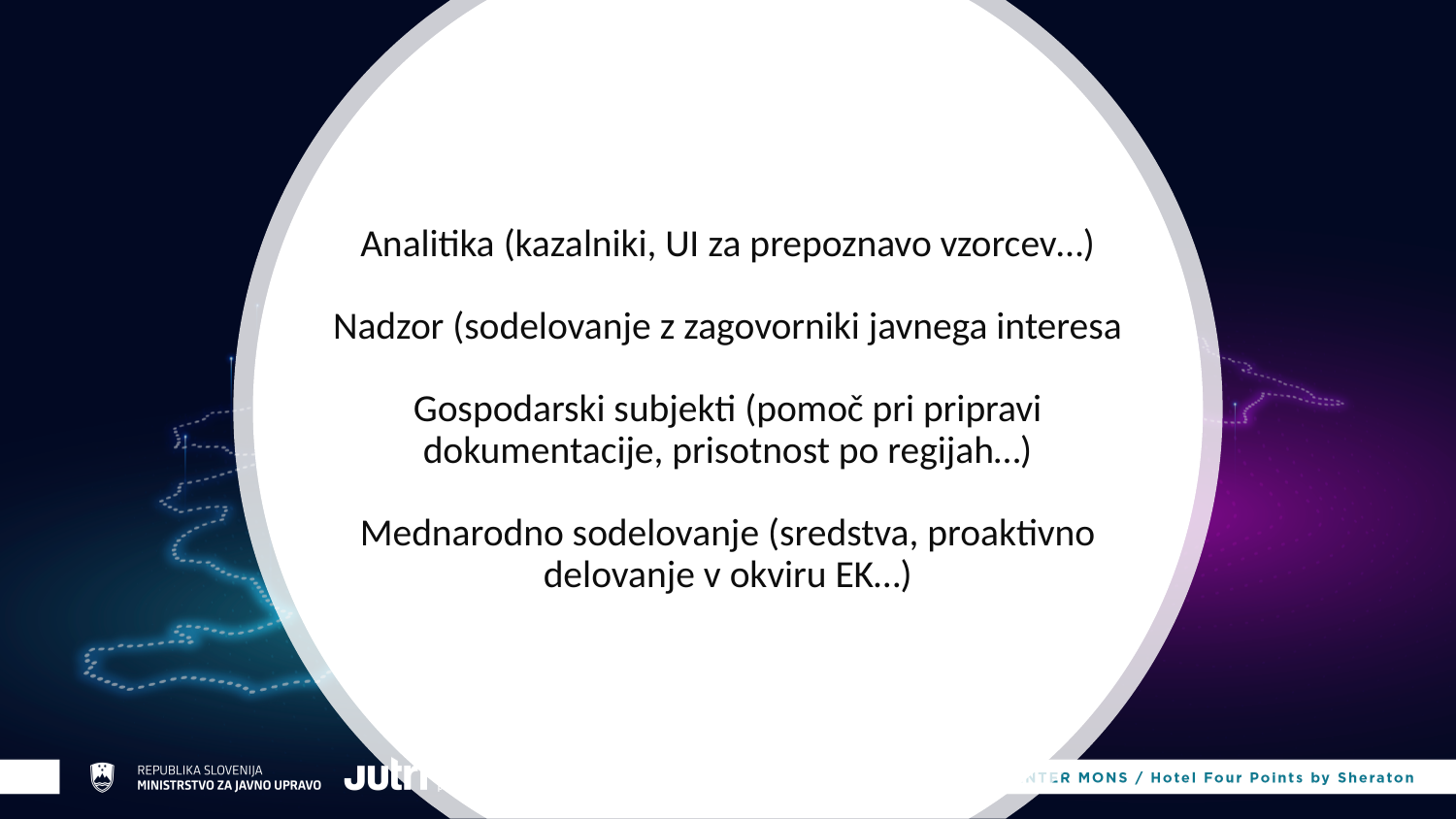

# Analitika (kazalniki, UI za prepoznavo vzorcev…) Nadzor (sodelovanje z zagovorniki javnega interesa Gospodarski subjekti (pomoč pri pripravi dokumentacije, prisotnost po regijah…) Mednarodno sodelovanje (sredstva, proaktivno delovanje v okviru EK…)